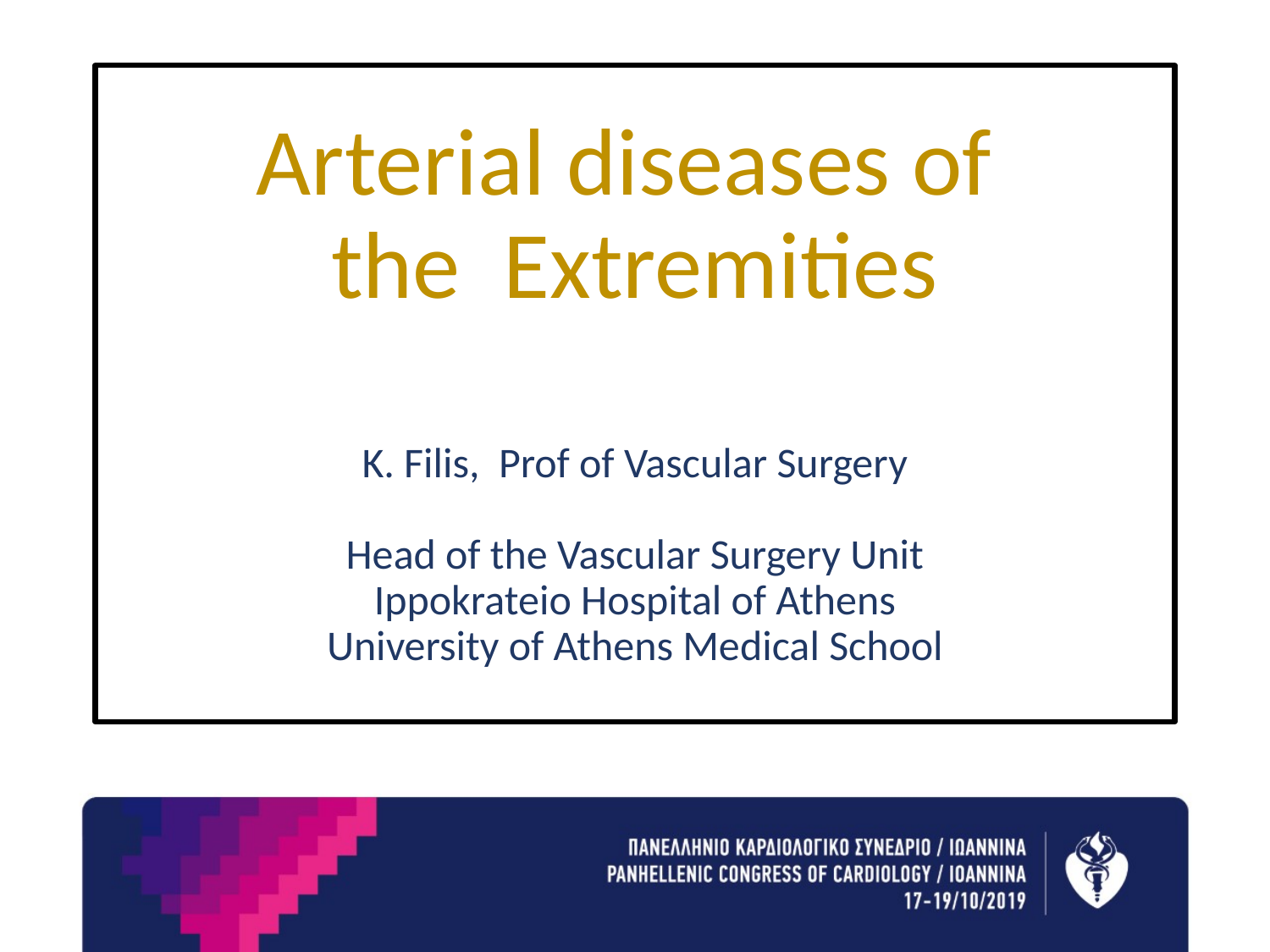

# Arterial diseases of the  Extremities

K. Filis,  Prof of Vascular Surgery
Head of the Vascular Surgery Unit
Ippokrateio Hospital of Athens
University of Athens Medical School